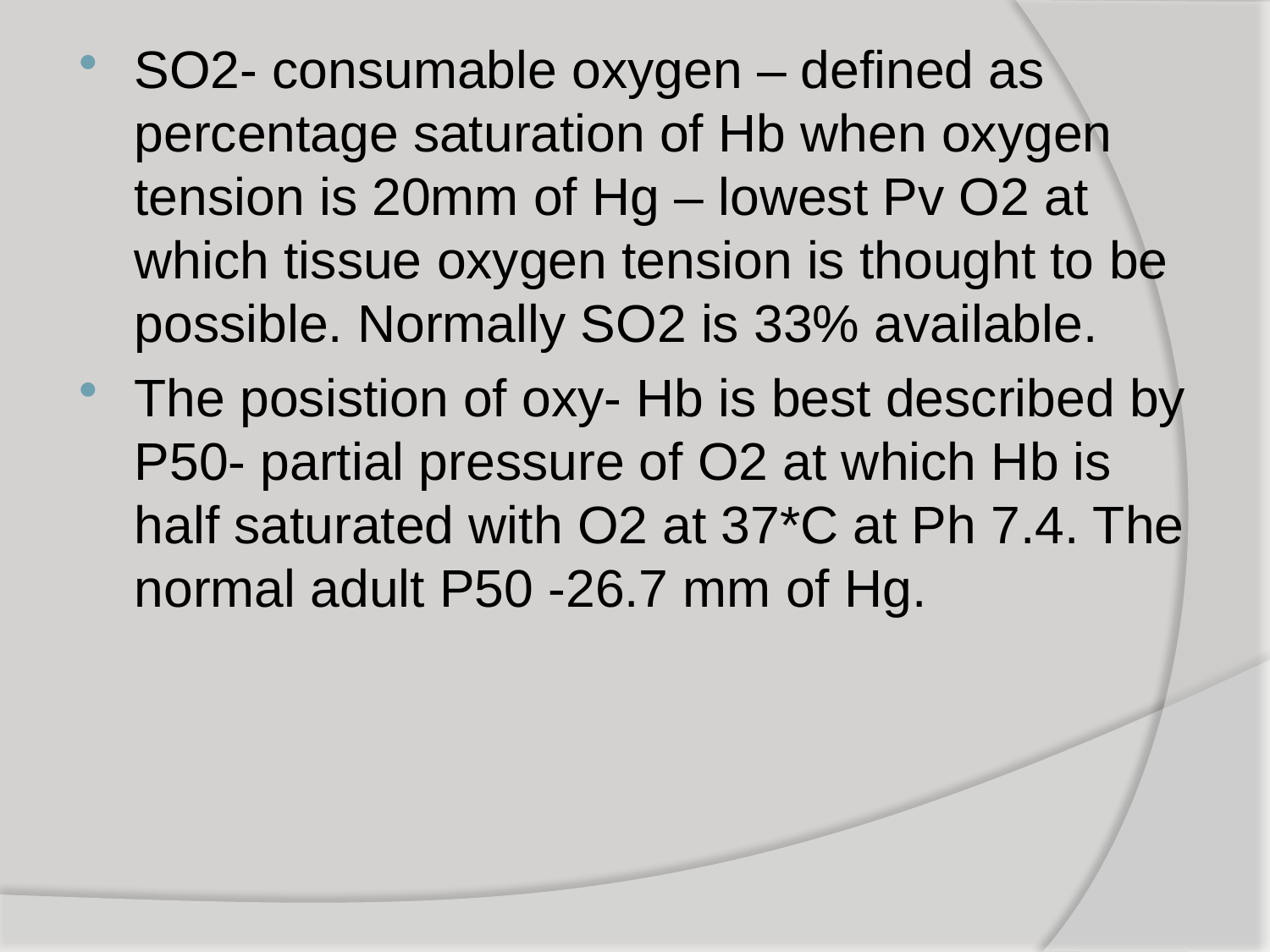

SO2- consumable oxygen – defined as percentage saturation of Hb when oxygen tension is 20mm of Hg – lowest Pv O2 at which tissue oxygen tension is thought to be possible. Normally SO2 is 33% available.
The posistion of oxy- Hb is best described by P50- partial pressure of O2 at which Hb is half saturated with O2 at 37*C at Ph 7.4. The normal adult P50 -26.7 mm of Hg.